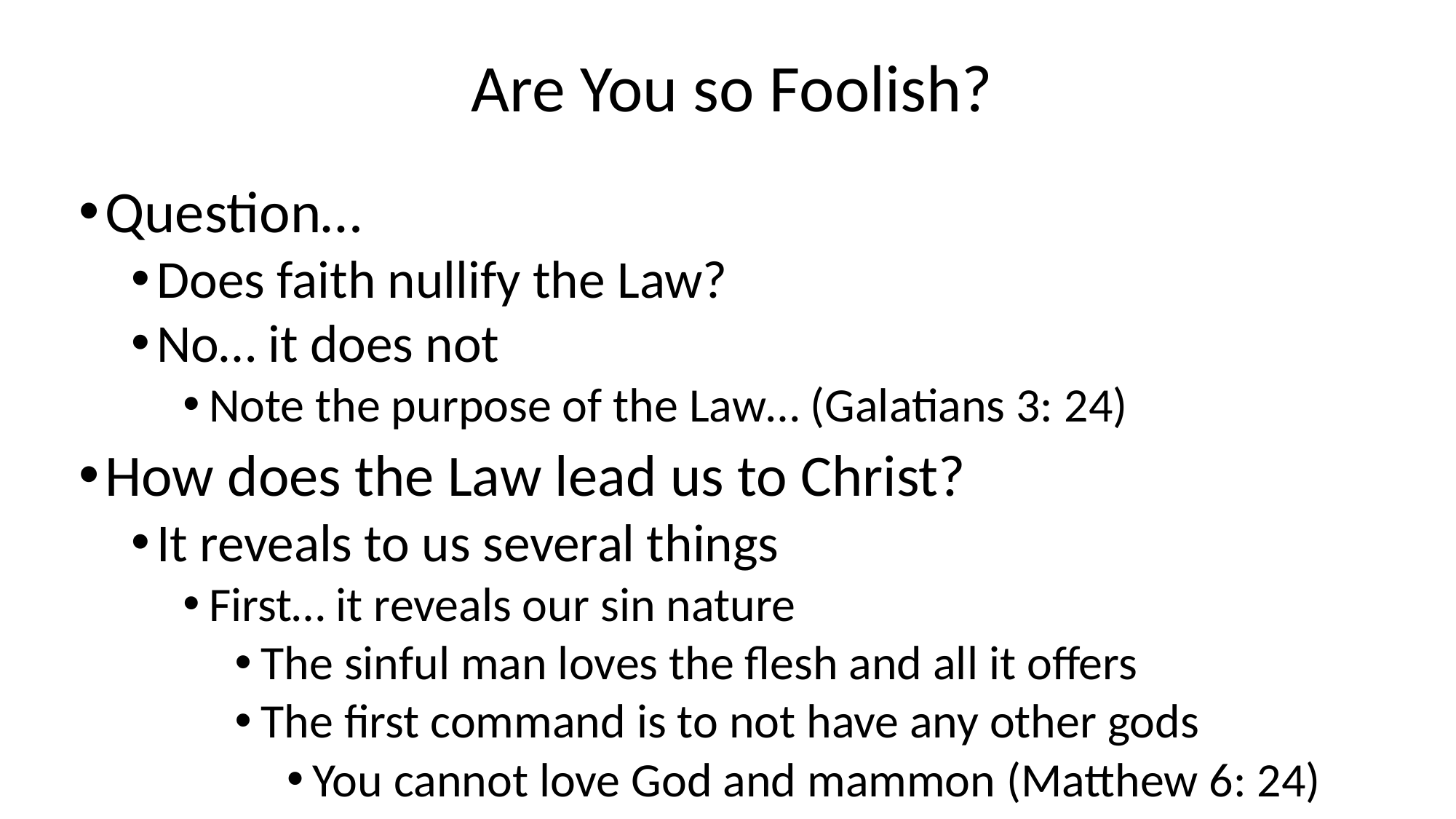

# Are You so Foolish?
Question…
Does faith nullify the Law?
No… it does not
Note the purpose of the Law… (Galatians 3: 24)
How does the Law lead us to Christ?
It reveals to us several things
First… it reveals our sin nature
The sinful man loves the flesh and all it offers
The first command is to not have any other gods
You cannot love God and mammon (Matthew 6: 24)